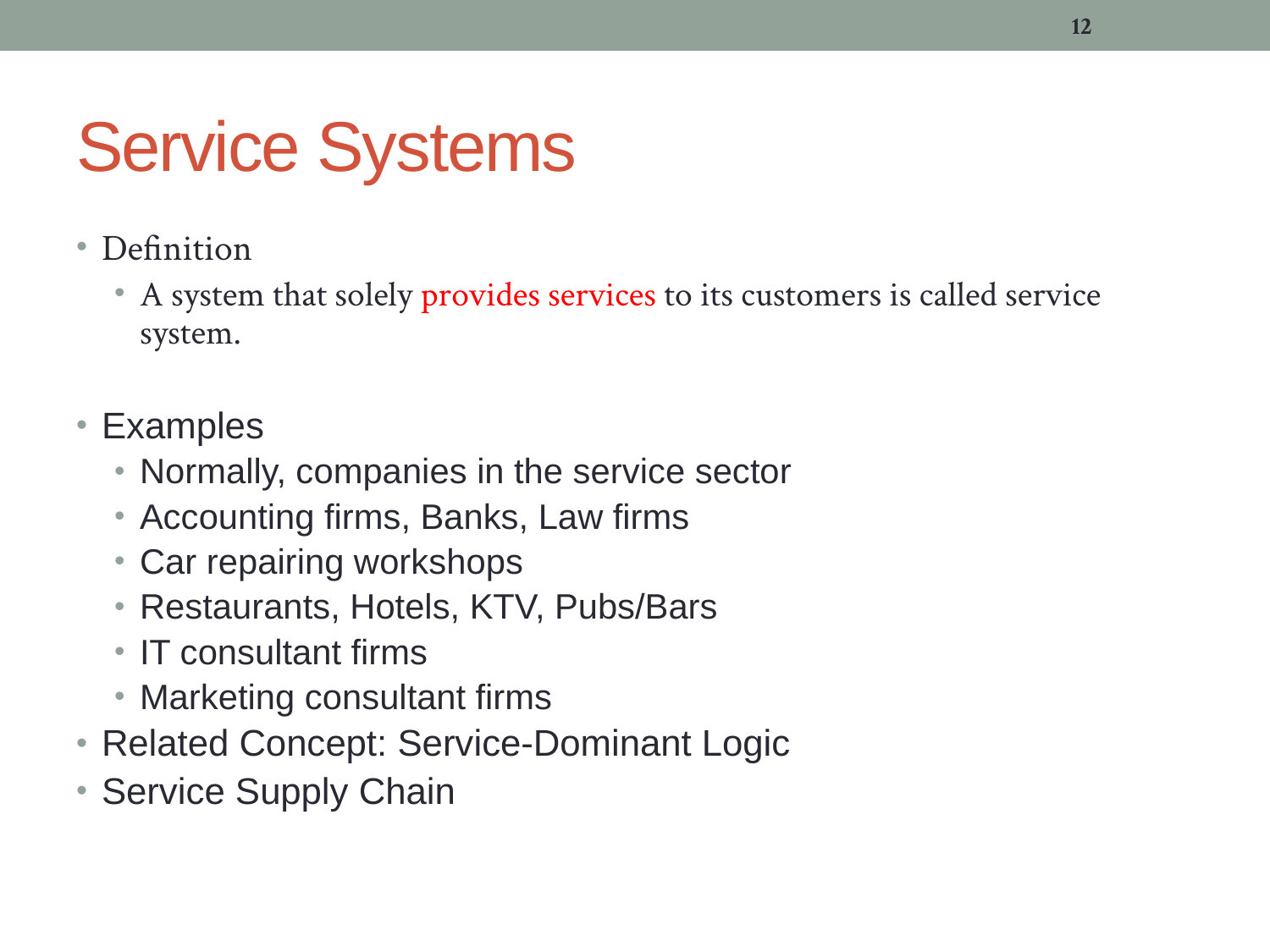

12
# Service Systems
Definition
A system that solely provides services to its customers is called service system.

Examples
Normally, companies in the service sector
Accounting firms, Banks, Law firms
Car repairing workshops
Restaurants, Hotels, KTV, Pubs/Bars
IT consultant firms
Marketing consultant firms
Related Concept: Service-Dominant Logic
Service Supply Chain